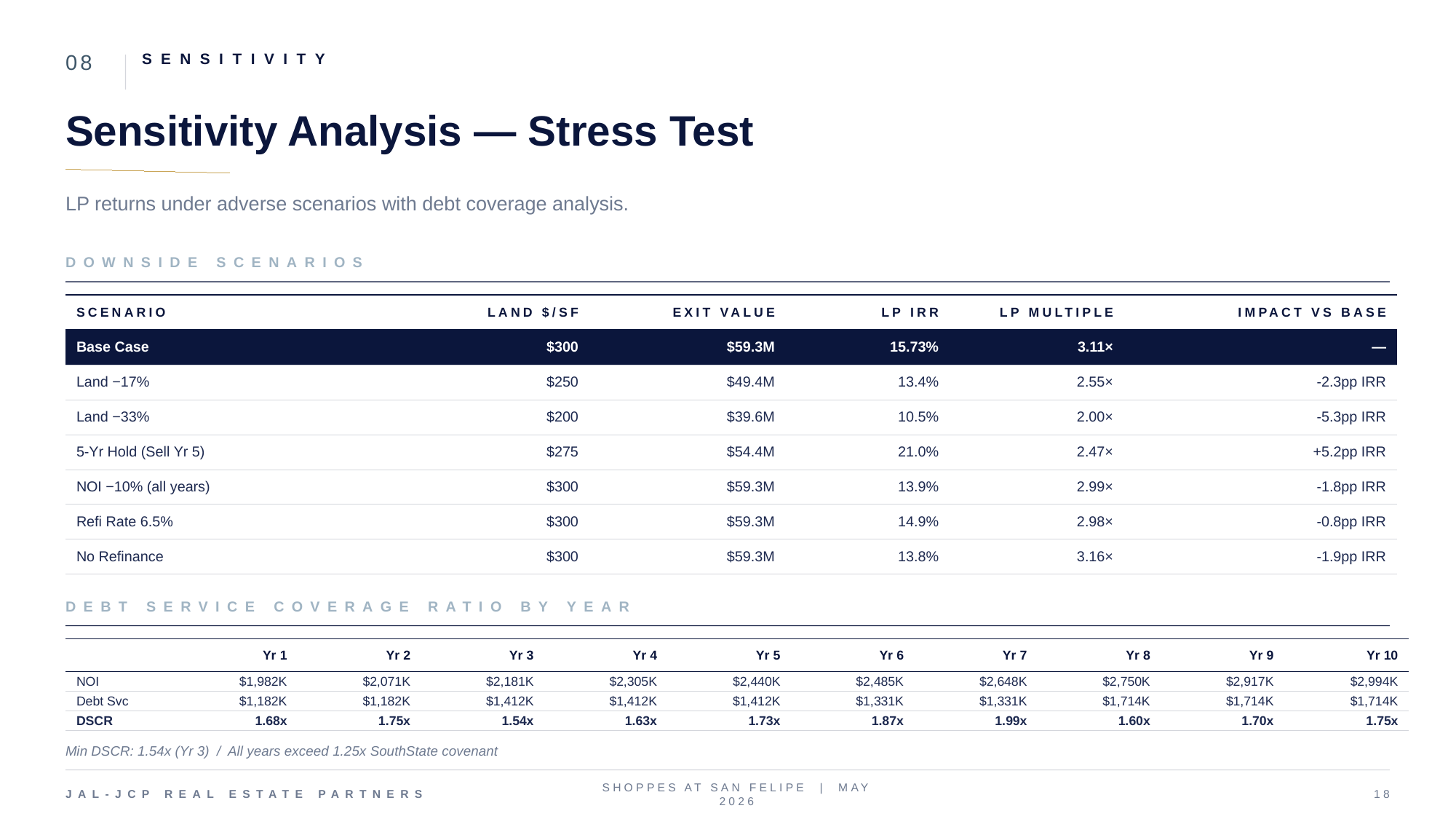

08
SENSITIVITY

Sensitivity Analysis — Stress Test

LP returns under adverse scenarios with debt coverage analysis.
DOWNSIDE SCENARIOS

| SCENARIO | LAND $/SF | EXIT VALUE | LP IRR | LP MULTIPLE | IMPACT VS BASE |
| --- | --- | --- | --- | --- | --- |
| Base Case | $300 | $59.3M | 15.73% | 3.11× | — |
| Land −17% | $250 | $49.4M | 13.4% | 2.55× | -2.3pp IRR |
| Land −33% | $200 | $39.6M | 10.5% | 2.00× | -5.3pp IRR |
| 5-Yr Hold (Sell Yr 5) | $275 | $54.4M | 21.0% | 2.47× | +5.2pp IRR |
| NOI −10% (all years) | $300 | $59.3M | 13.9% | 2.99× | -1.8pp IRR |
| Refi Rate 6.5% | $300 | $59.3M | 14.9% | 2.98× | -0.8pp IRR |
| No Refinance | $300 | $59.3M | 13.8% | 3.16× | -1.9pp IRR |
DEBT SERVICE COVERAGE RATIO BY YEAR

|  | Yr 1 | Yr 2 | Yr 3 | Yr 4 | Yr 5 | Yr 6 | Yr 7 | Yr 8 | Yr 9 | Yr 10 |
| --- | --- | --- | --- | --- | --- | --- | --- | --- | --- | --- |
| NOI | $1,982K | $2,071K | $2,181K | $2,305K | $2,440K | $2,485K | $2,648K | $2,750K | $2,917K | $2,994K |
| Debt Svc | $1,182K | $1,182K | $1,412K | $1,412K | $1,412K | $1,331K | $1,331K | $1,714K | $1,714K | $1,714K |
| DSCR | 1.68x | 1.75x | 1.54x | 1.63x | 1.73x | 1.87x | 1.99x | 1.60x | 1.70x | 1.75x |
Min DSCR: 1.54x (Yr 3)  /  All years exceed 1.25x SouthState covenant

JAL-JCP REAL ESTATE PARTNERS
SHOPPES AT SAN FELIPE  |  MAY 2026
18